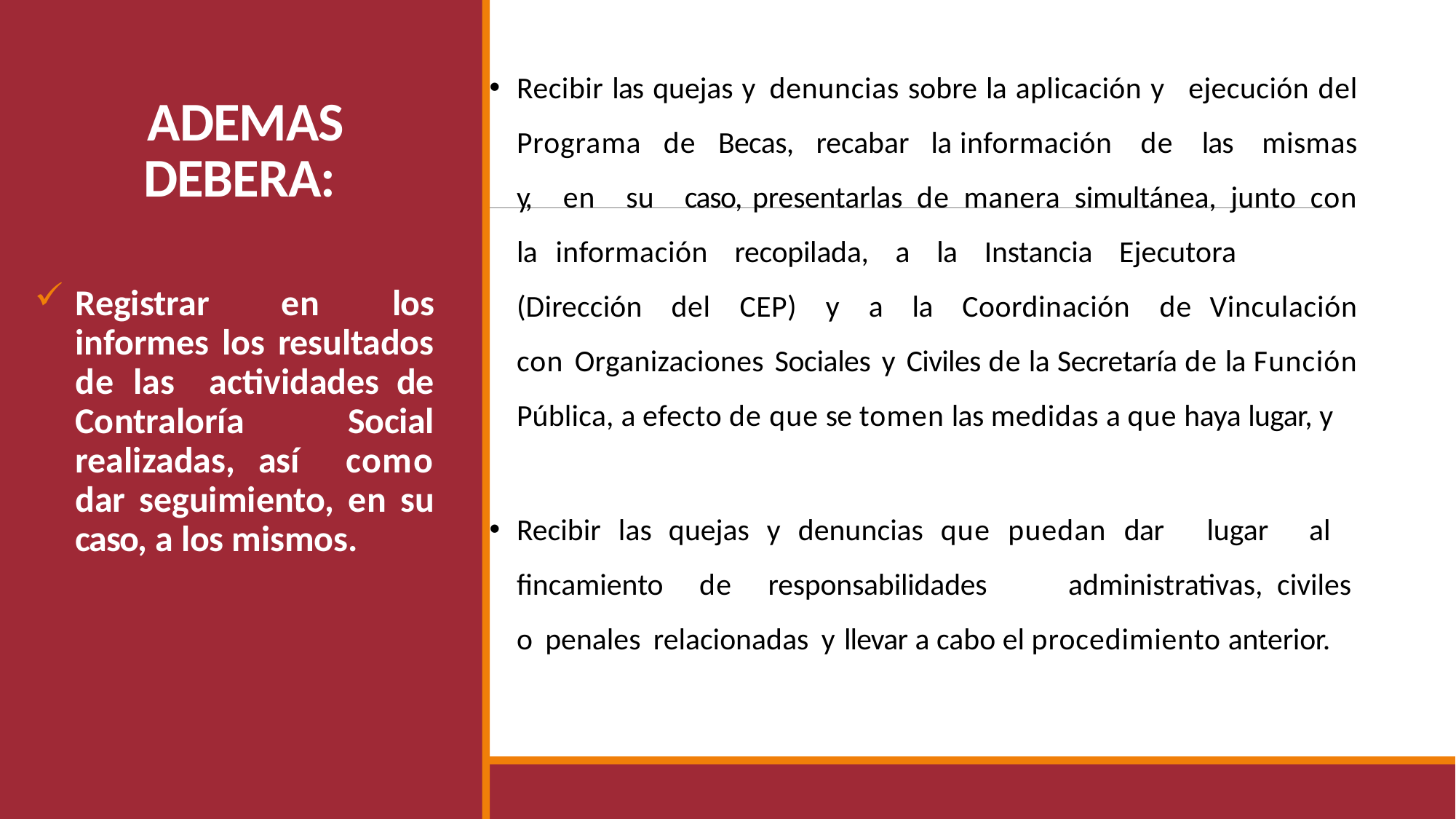

Recibir las quejas y  denuncias sobre la aplicación y 	ejecución del Programa de Becas, recabar la información de las mismas y, en su caso, presentarlas de manera simultánea, junto con la información recopilada, a la Instancia Ejecutora 	(Dirección del CEP) y a la Coordinación de 	Vinculación con Organizaciones Sociales y Civiles de la Secretaría de la Función Pública, a efecto de que se tomen las medidas a que haya lugar, y

Recibir  las quejas  y  denuncias  que  puedan  dar 	lugar   al   fincamiento   de   responsabilidades 	administrativas,  civiles  o  penales  relacionadas  y 	llevar a cabo el procedimiento anterior.

# ADEMAS DEBERA:
Registrar en los informes los resultados de las  actividades de Contraloría Social realizadas, así  como dar seguimiento, en su caso, a los mismos.